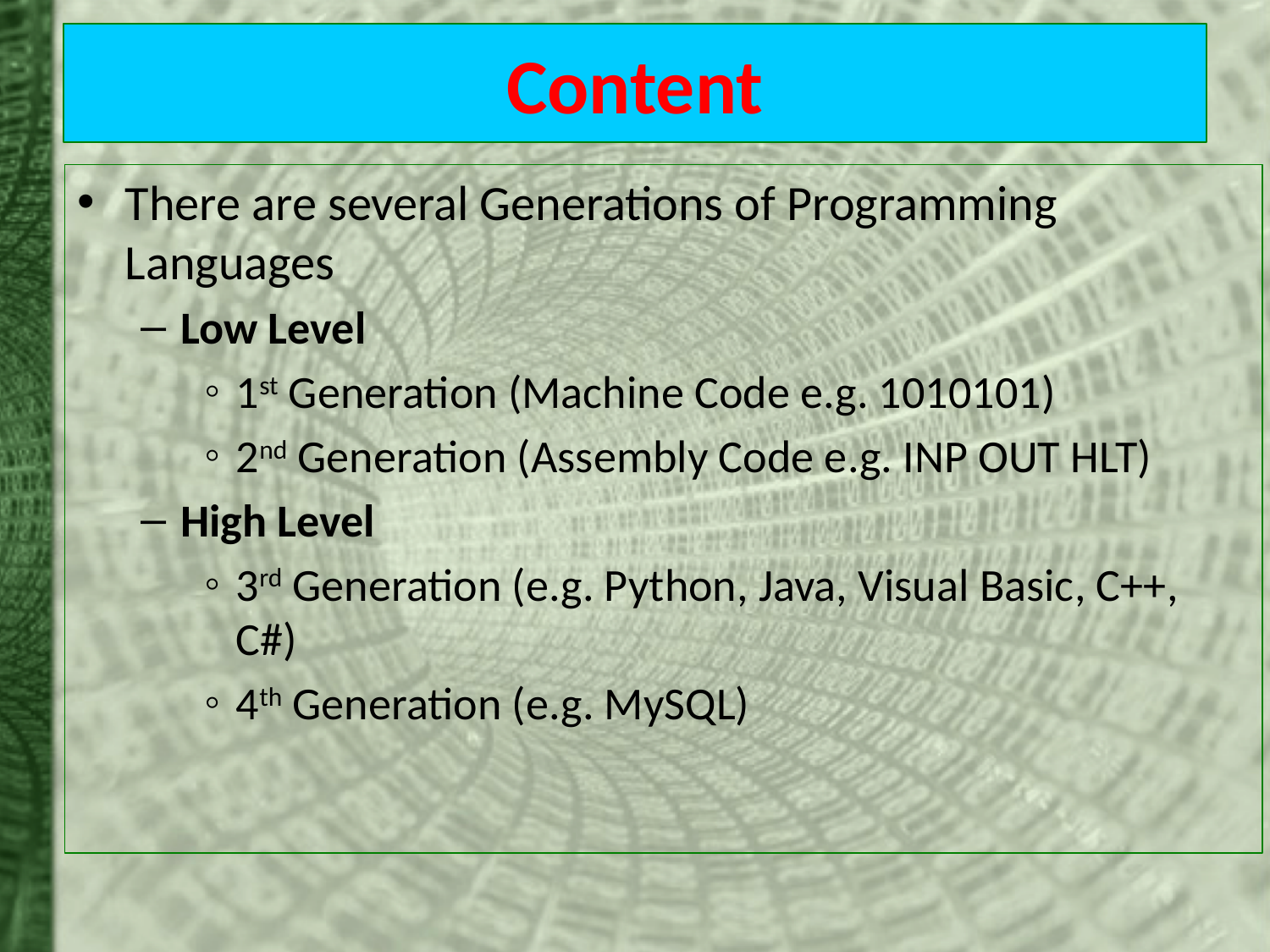

# Content
There are several Generations of Programming Languages
Low Level
1st Generation (Machine Code e.g. 1010101)
2nd Generation (Assembly Code e.g. INP OUT HLT)
High Level
3rd Generation (e.g. Python, Java, Visual Basic, C++, C#)
4th Generation (e.g. MySQL)